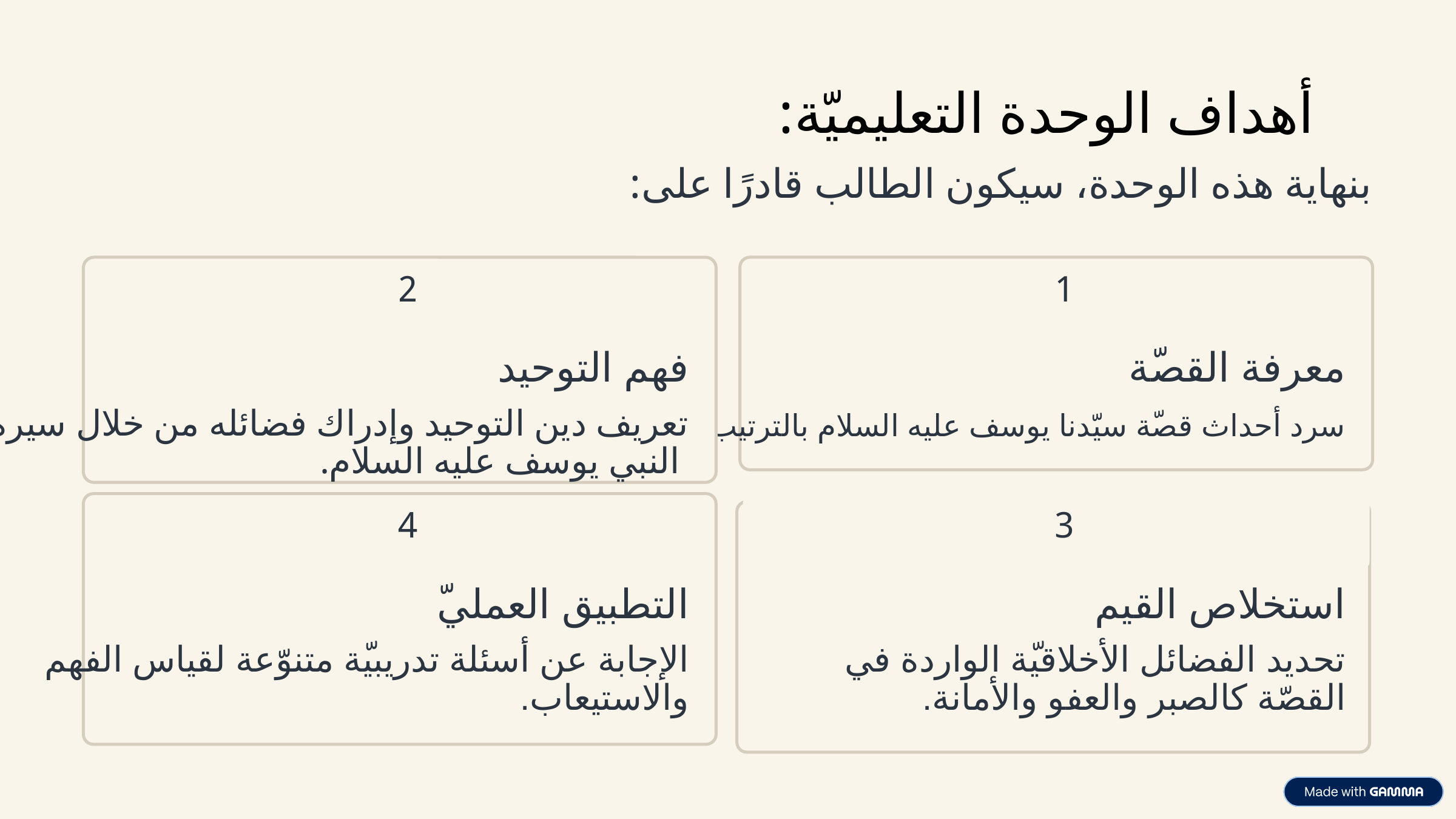

أهداف الوحدة التعليميّة:
بنهاية هذه الوحدة، سيكون الطالب قادرًا على:

2
1
فهم التوحيد
معرفة القصّة
تعريف دين التوحيد وإدراك فضائله من خلال سيرة
 النبي يوسف عليه السلام.
سرد أحداث قصّة سيّدنا يوسف عليه السلام بالترتيب الصحيح.

4
3
التطبيق العمليّ
استخلاص القيم
الإجابة عن أسئلة تدريبيّة متنوّعة لقياس الفهم
والاستيعاب.
تحديد الفضائل الأخلاقيّة الواردة في القصّة كالصبر والعفو والأمانة.